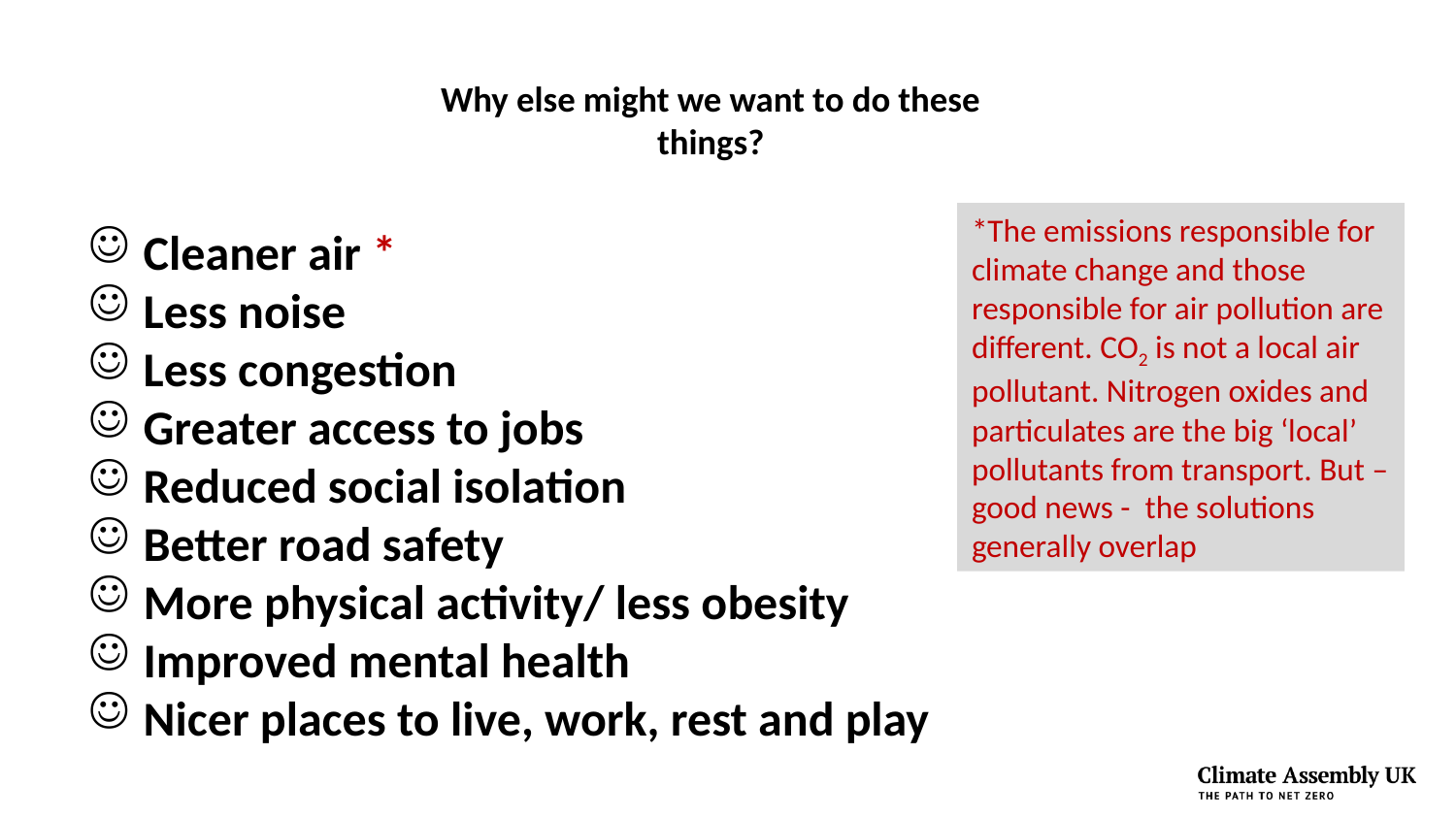

# Why else might we want to do these things?
*The emissions responsible for climate change and those responsible for air pollution are different. CO2 is not a local air pollutant. Nitrogen oxides and particulates are the big ‘local’ pollutants from transport. But – good news -  the solutions generally overlap
Cleaner air *
Less noise
Less congestion
Greater access to jobs
Reduced social isolation
Better road safety
More physical activity/ less obesity
Improved mental health
Nicer places to live, work, rest and play